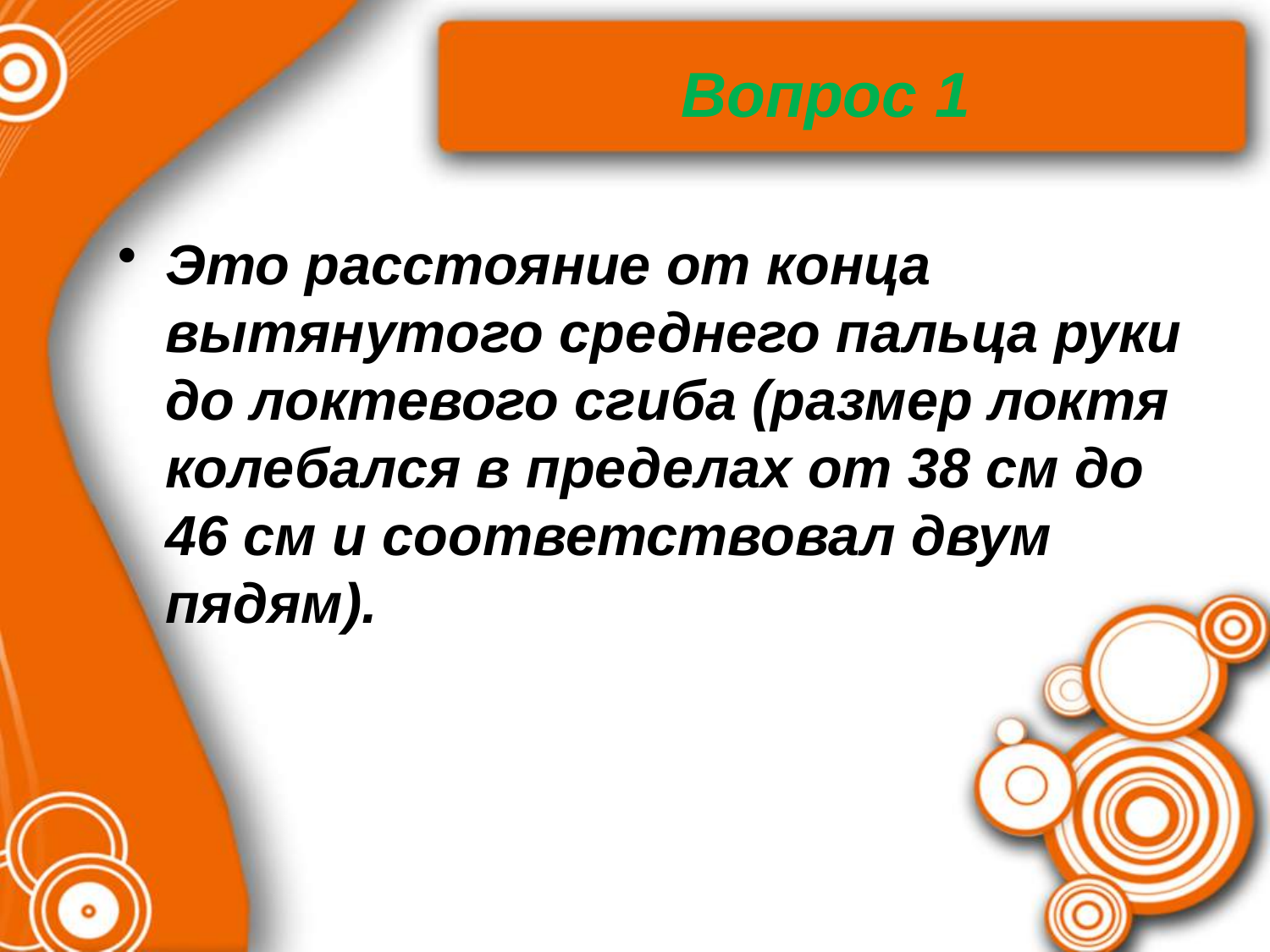

# Вопрос 1
Это расстояние от конца вытянутого среднего пальца руки до локтевого сгиба (размер локтя колебался в пределах от 38 см до 46 см и соответствовал двум пядям).